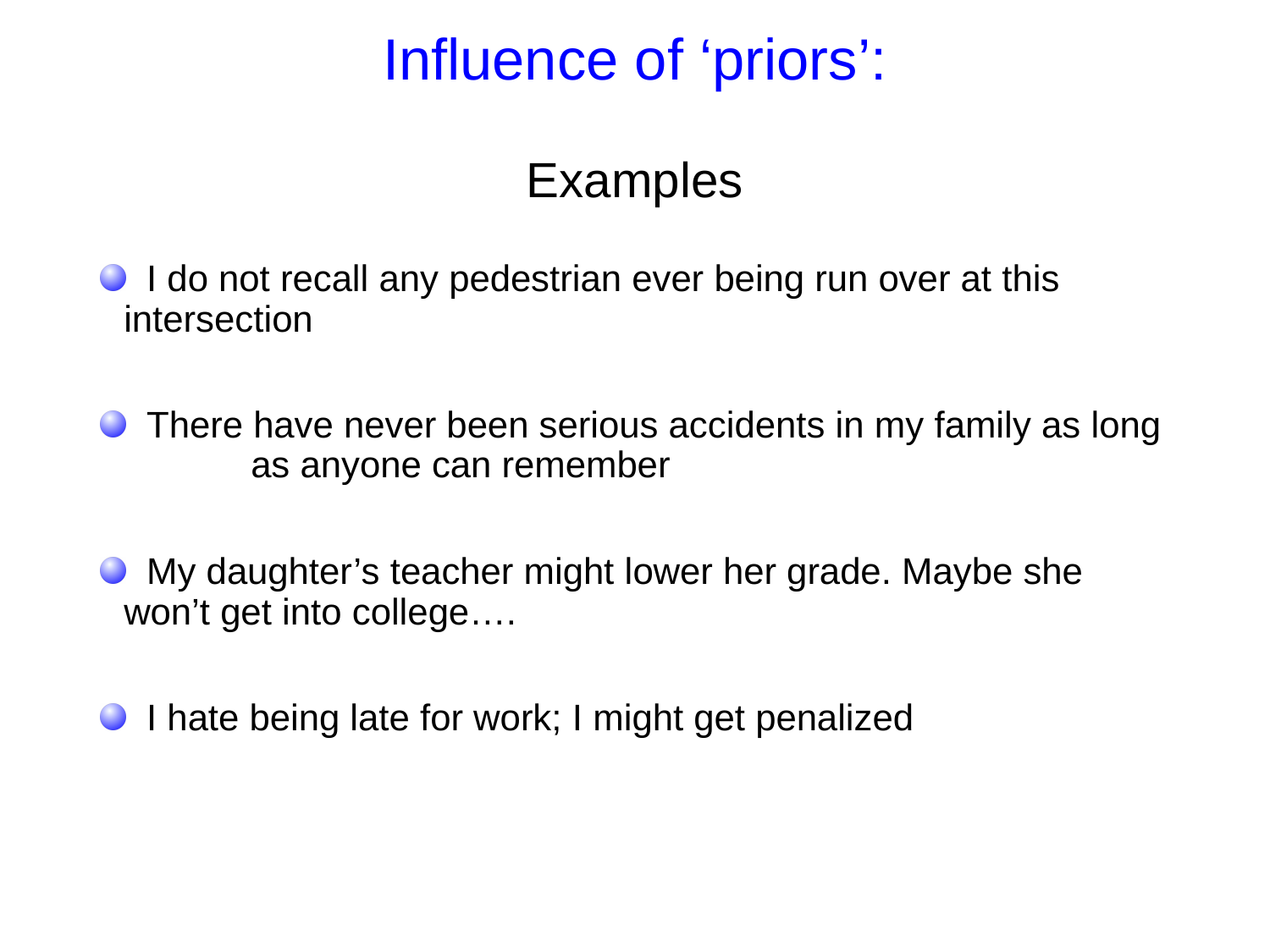

# Influence of ‘priors’: Examples
  I do not recall any pedestrian ever being run over at this 	intersection

  There have never been serious accidents in my family as long 	as anyone can remember

  My daughter’s teacher might lower her grade. Maybe she 	won’t get into college….

  I hate being late for work; I might get penalized